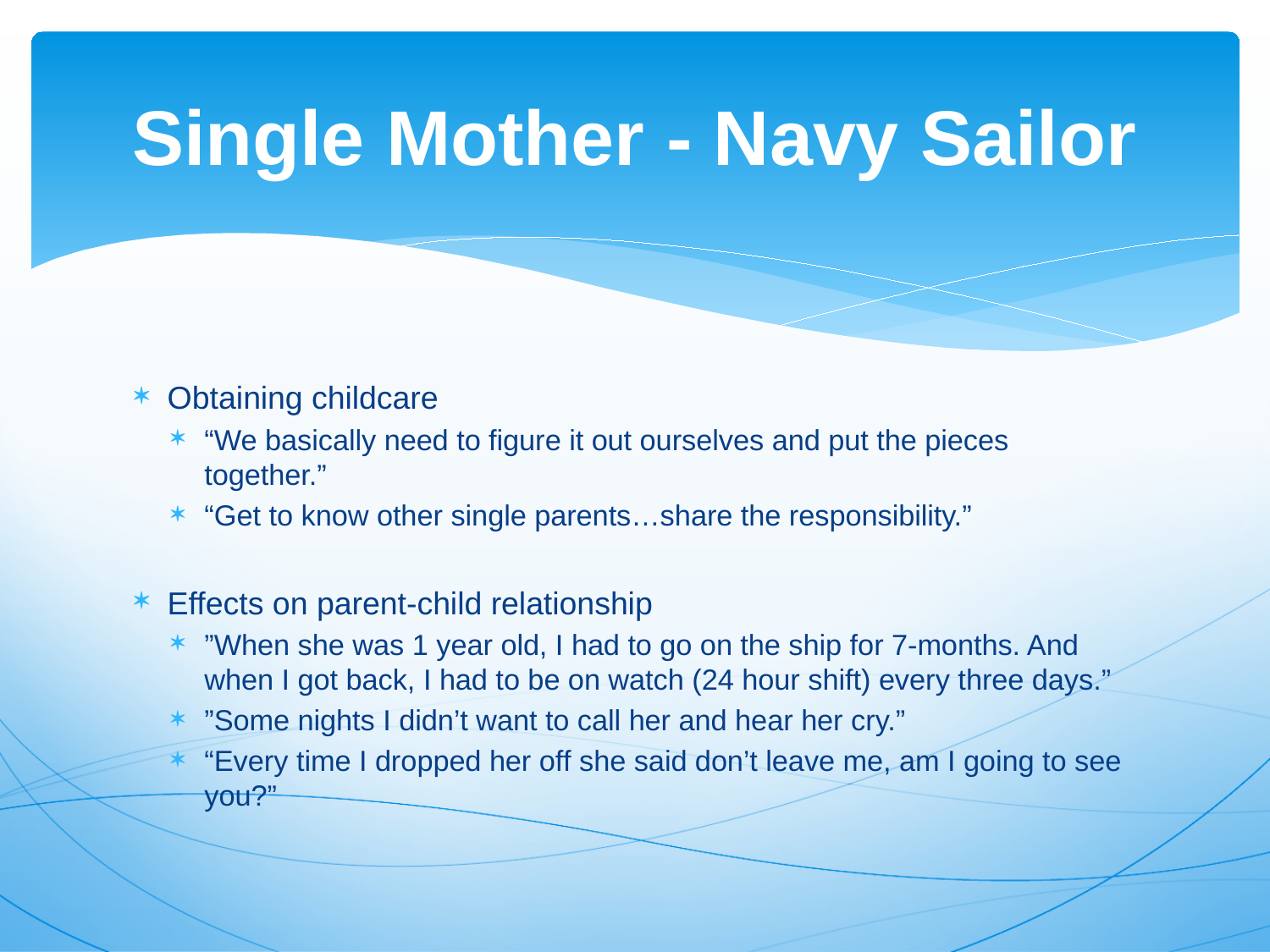

# Single Mother - Navy Sailor
Obtaining childcare
“We basically need to figure it out ourselves and put the pieces together.”
“Get to know other single parents…share the responsibility.”

Effects on parent-child relationship
”When she was 1 year old, I had to go on the ship for 7-months. And when I got back, I had to be on watch (24 hour shift) every three days.”
”Some nights I didn’t want to call her and hear her cry.”
“Every time I dropped her off she said don’t leave me, am I going to see you?”